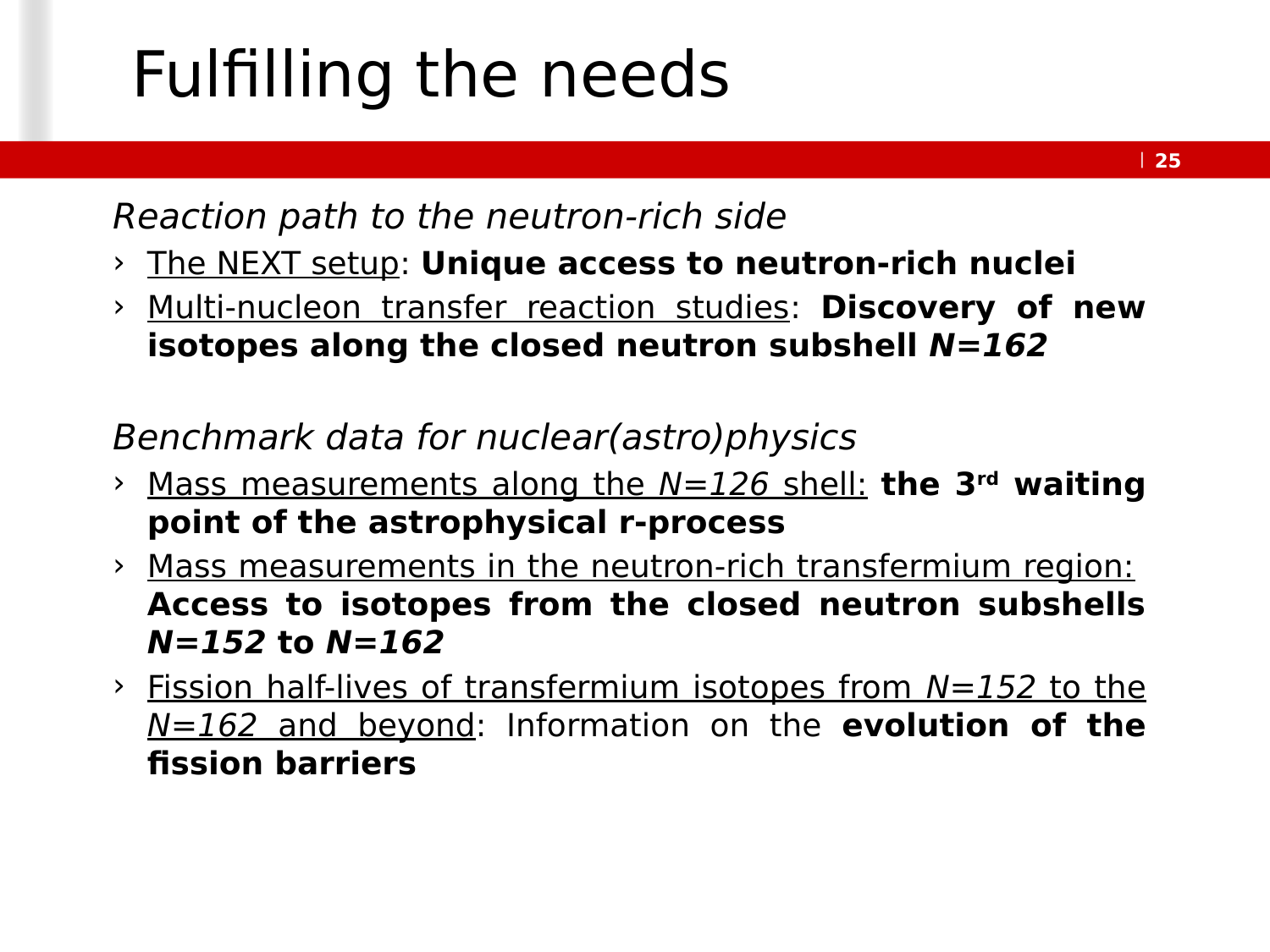

# Fulfilling the needs
Reaction path to the neutron-rich side
The NEXT setup: Unique access to neutron-rich nuclei
Multi-nucleon transfer reaction studies: Discovery of new isotopes along the closed neutron subshell N=162

Benchmark data for nuclear(astro)physics
Mass measurements along the N=126 shell: the 3rd waiting point of the astrophysical r-process
Mass measurements in the neutron-rich transfermium region:  Access to isotopes from the closed neutron subshells N=152 to N=162
Fission half-lives of transfermium isotopes from N=152 to the N=162 and beyond: Information on the evolution of the fission barriers